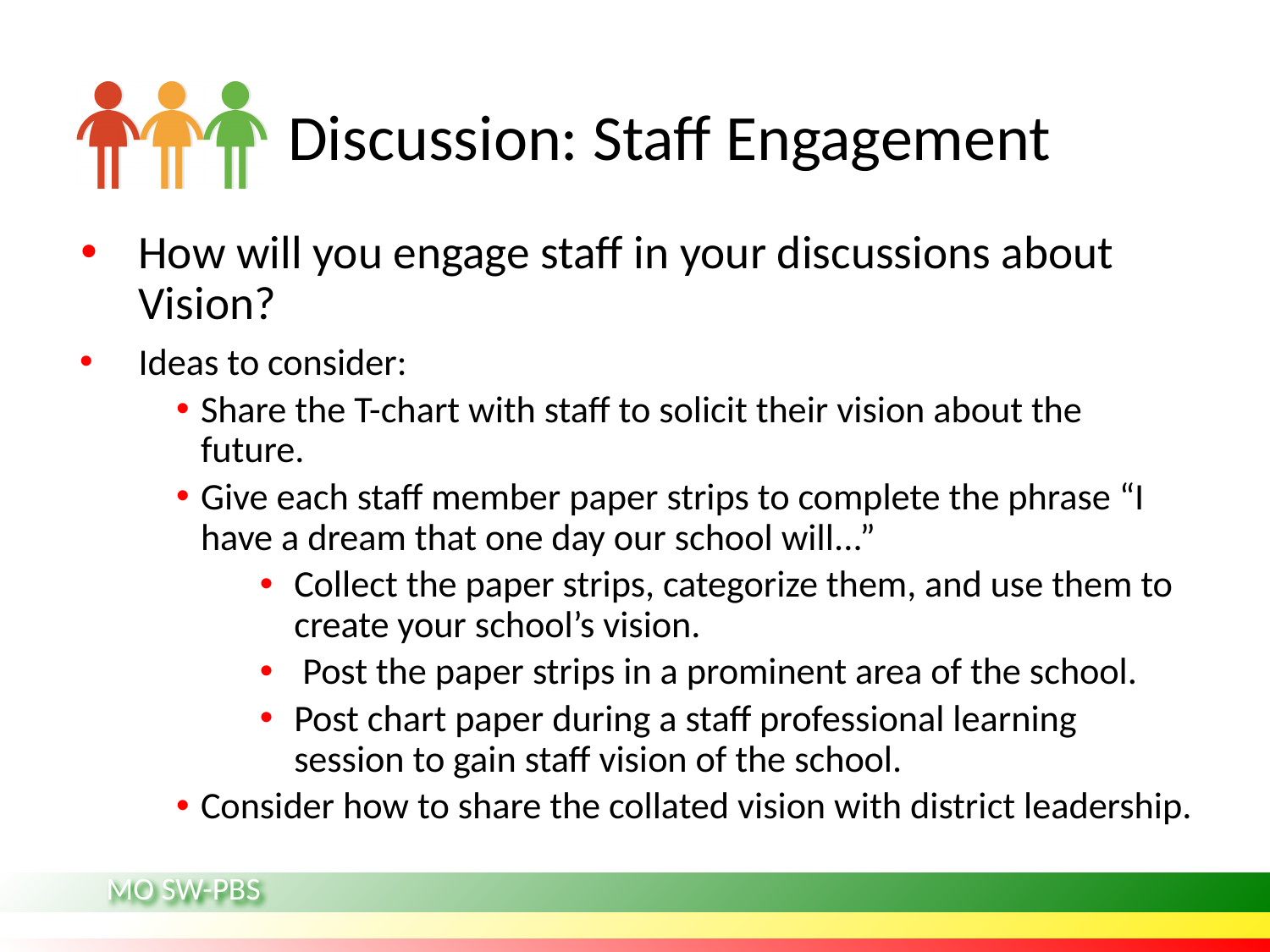

# Discussion: Staff Engagement
How will you engage staff in your discussions about Vision?
Ideas to consider:
Share the T-chart with staff to solicit their vision about the future.
Give each staff member paper strips to complete the phrase “I have a dream that one day our school will...”
Collect the paper strips, categorize them, and use them to create your school’s vision.
 Post the paper strips in a prominent area of the school.
Post chart paper during a staff professional learning session to gain staff vision of the school.
Consider how to share the collated vision with district leadership.